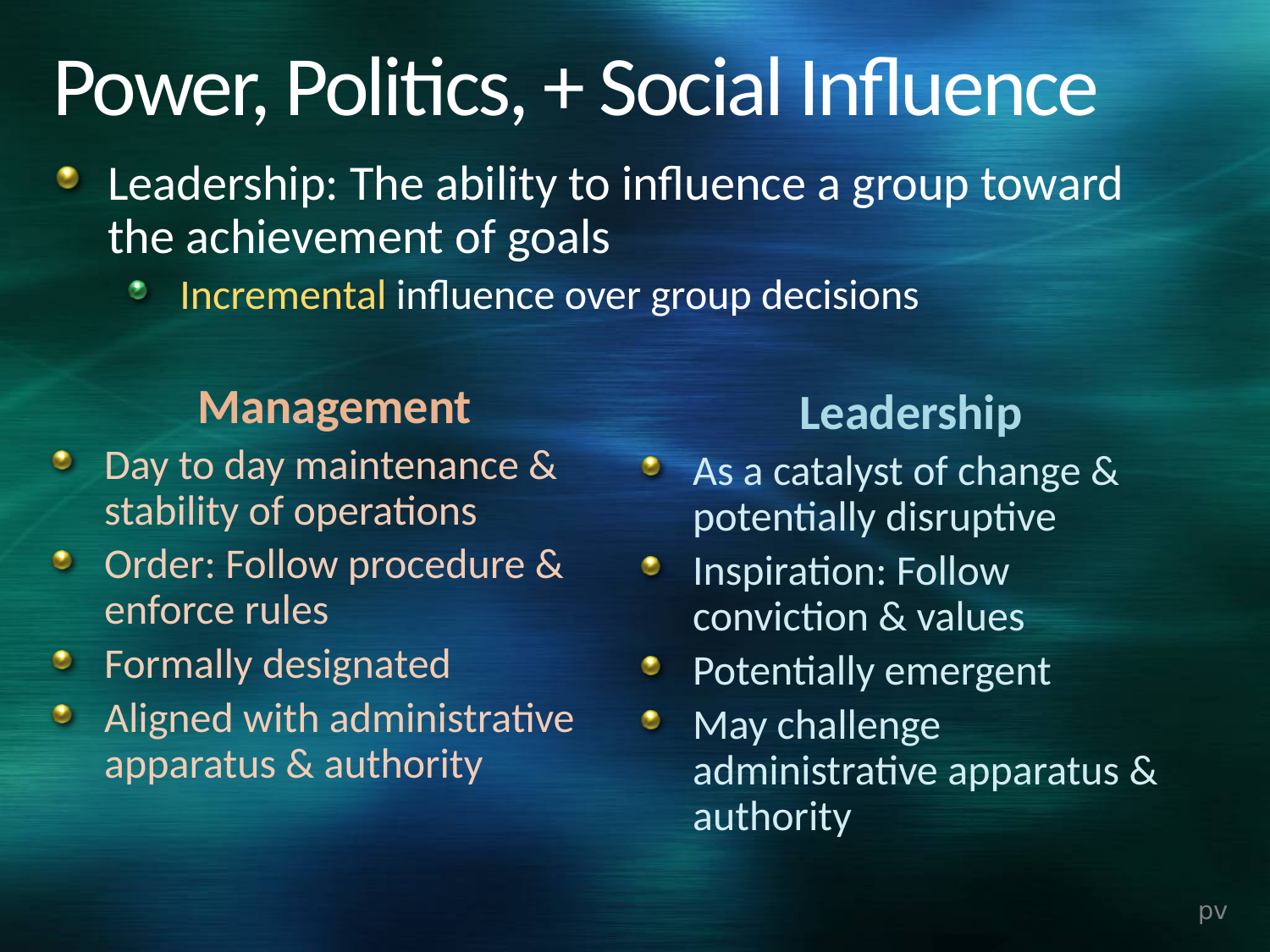

# Power, Politics, + Social Influence
Leadership: The ability to influence a group toward the achievement of goals
Incremental influence over group decisions
Management
Day to day maintenance & stability of operations
Order: Follow procedure & enforce rules
Formally designated
Aligned with administrative apparatus & authority

Leadership
As a catalyst of change & potentially disruptive
Inspiration: Follow conviction & values
Potentially emergent
May challenge administrative apparatus & authority

pv